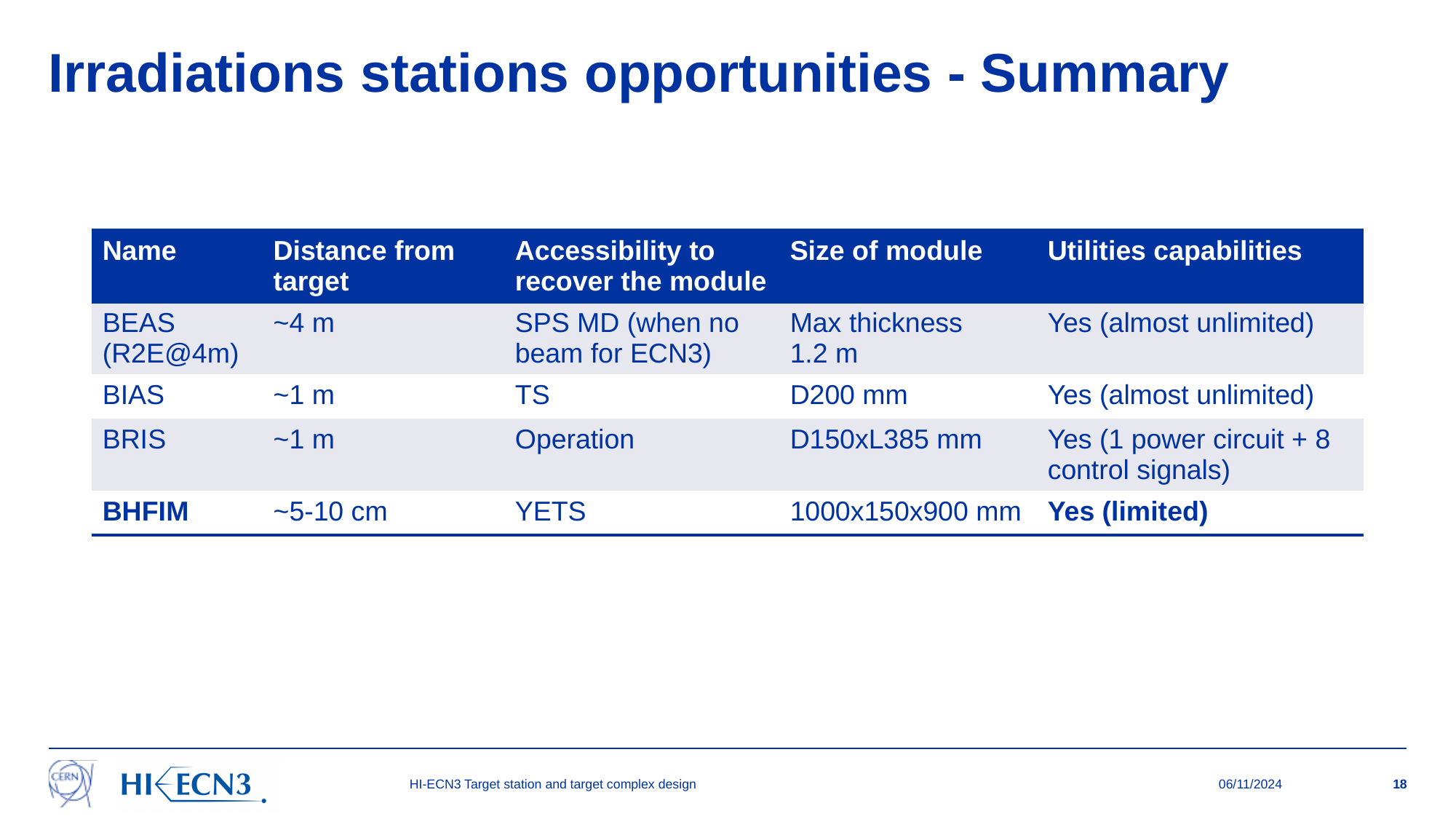

# Irradiations stations opportunities - Summary
| Name | Distance from target | Accessibility to recover the module | Size of module | Utilities capabilities |
| --- | --- | --- | --- | --- |
| BEAS (R2E@4m) | ~4 m | SPS MD (when no beam for ECN3) | Max thickness 1.2 m | Yes (almost unlimited) |
| BIAS | ~1 m | TS | D200 mm | Yes (almost unlimited) |
| BRIS | ~1 m | Operation | D150xL385 mm | Yes (1 power circuit + 8 control signals) |
| BHFIM | ~5-10 cm | YETS | 1000x150x900 mm | Yes (limited) |
HI-ECN3 Target station and target complex design
06/11/2024
18